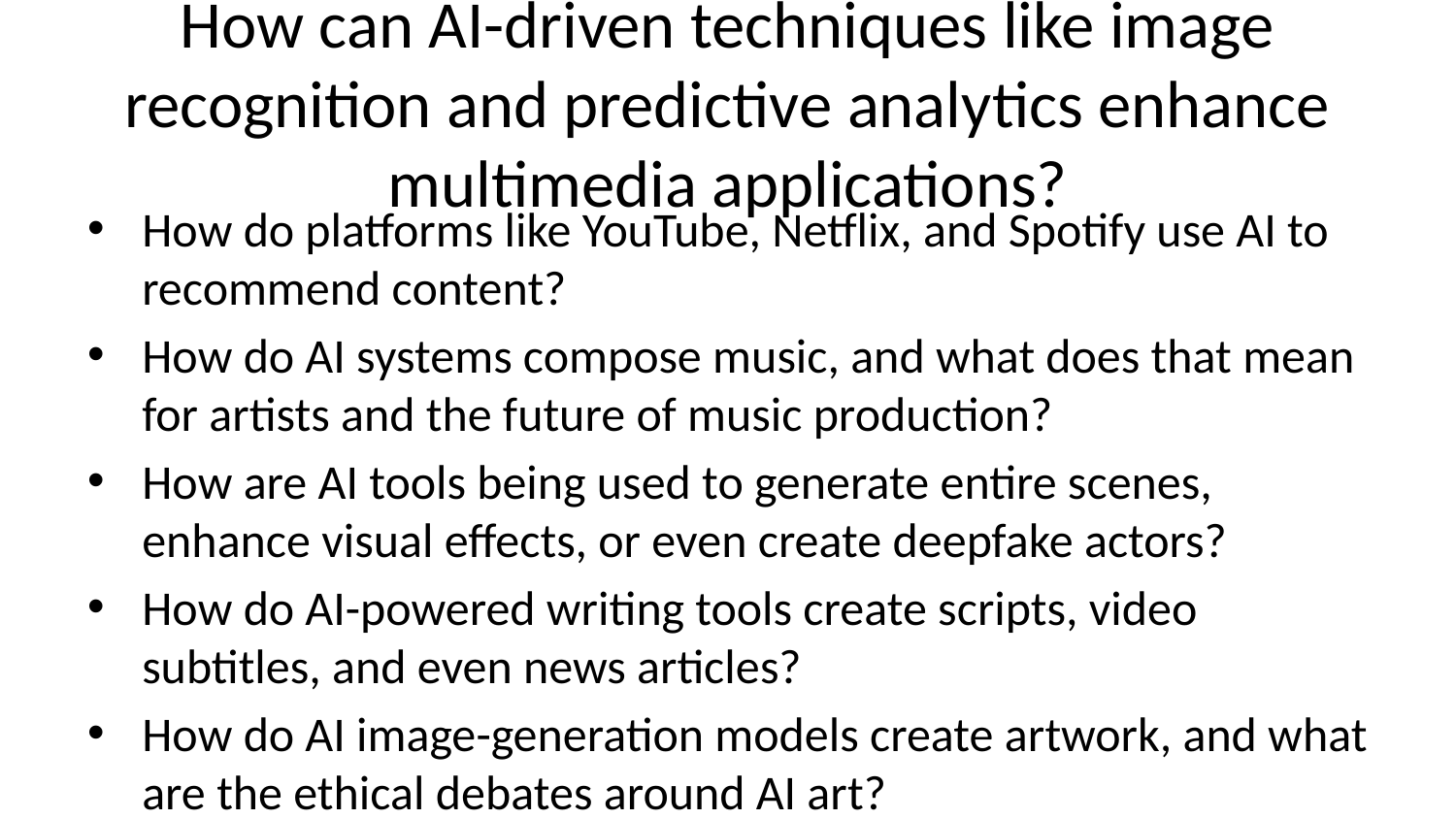

# How can AI-driven techniques like image recognition and predictive analytics enhance multimedia applications?
How do platforms like YouTube, Netflix, and Spotify use AI to recommend content?
How do AI systems compose music, and what does that mean for artists and the future of music production?
How are AI tools being used to generate entire scenes, enhance visual effects, or even create deepfake actors?
How do AI-powered writing tools create scripts, video subtitles, and even news articles?
How do AI image-generation models create artwork, and what are the ethical debates around AI art?